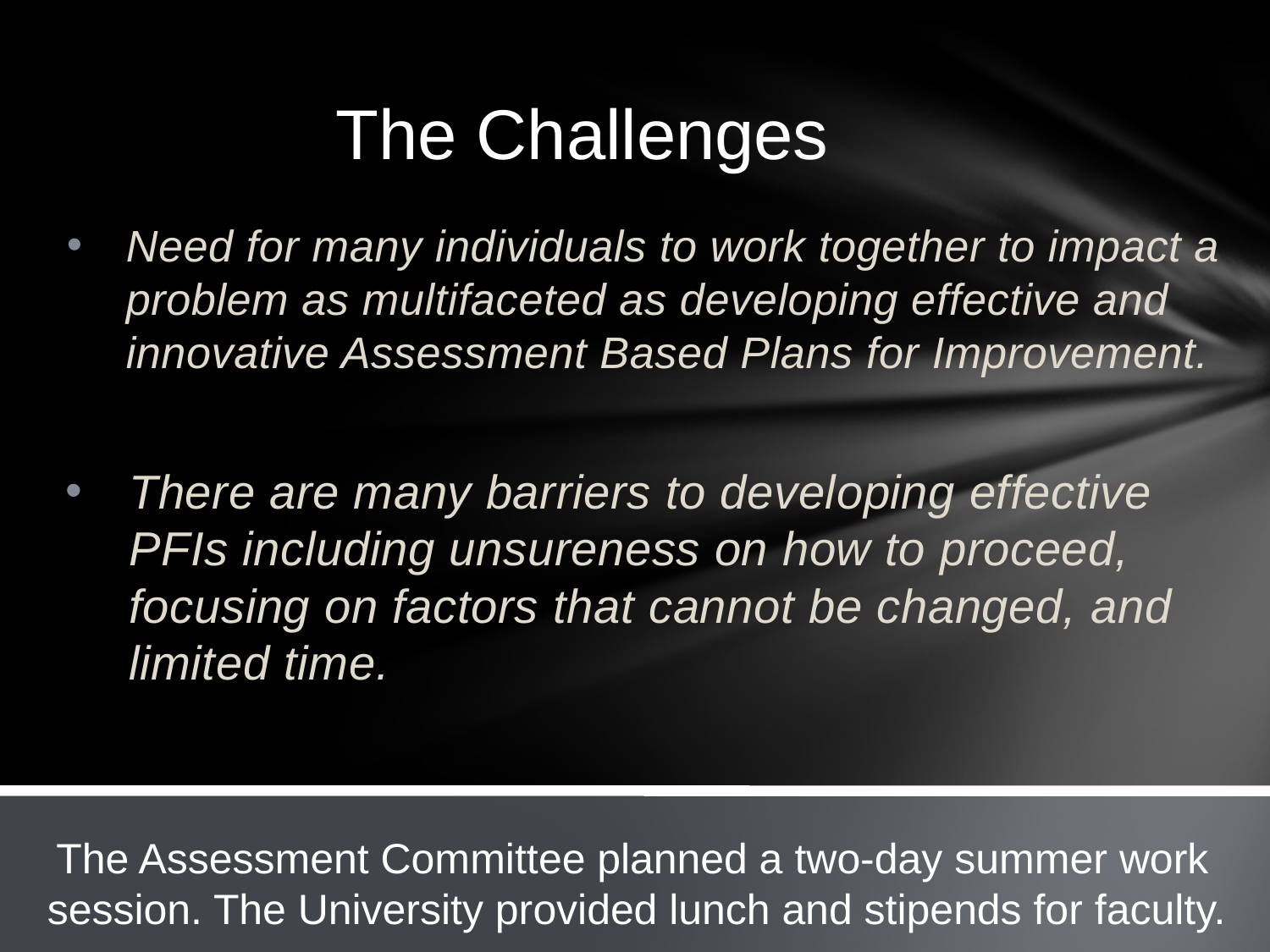

# The Challenges
Need for many individuals to work together to impact a problem as multifaceted as developing effective and innovative Assessment Based Plans for Improvement.
There are many barriers to developing effective PFIs including unsureness on how to proceed, focusing on factors that cannot be changed, and limited time.

 The Assessment Committee planned a two-day summer work session. The University provided lunch and stipends for faculty.